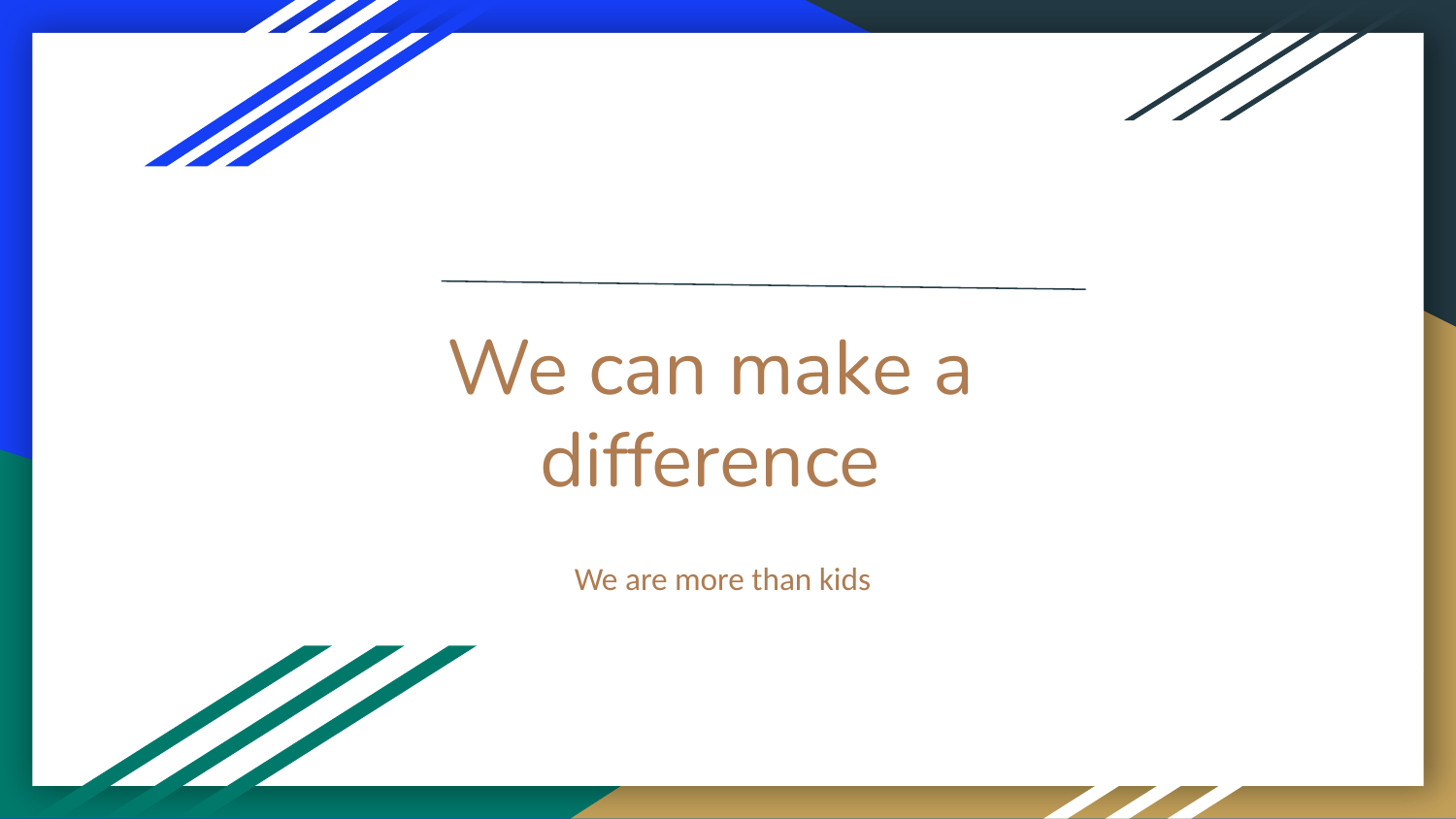

# We can make a difference
We are more than kids